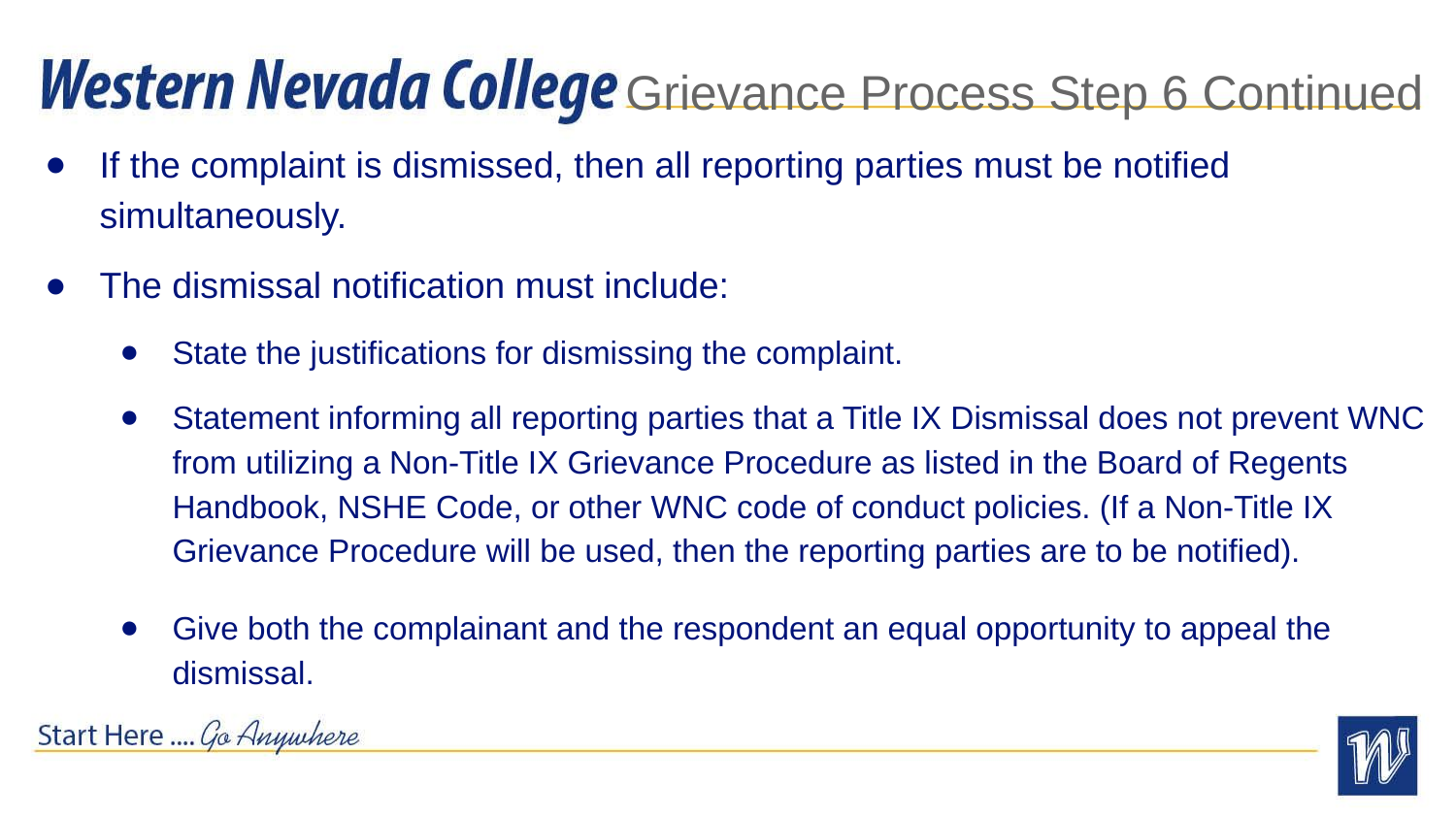

# Grievance Process Step 6 Continued
If the complaint is dismissed, then all reporting parties must be notified simultaneously.
The dismissal notification must include:
State the justifications for dismissing the complaint.
Statement informing all reporting parties that a Title IX Dismissal does not prevent WNC from utilizing a Non-Title IX Grievance Procedure as listed in the Board of Regents Handbook, NSHE Code, or other WNC code of conduct policies. (If a Non-Title IX Grievance Procedure will be used, then the reporting parties are to be notified).
Give both the complainant and the respondent an equal opportunity to appeal the dismissal.